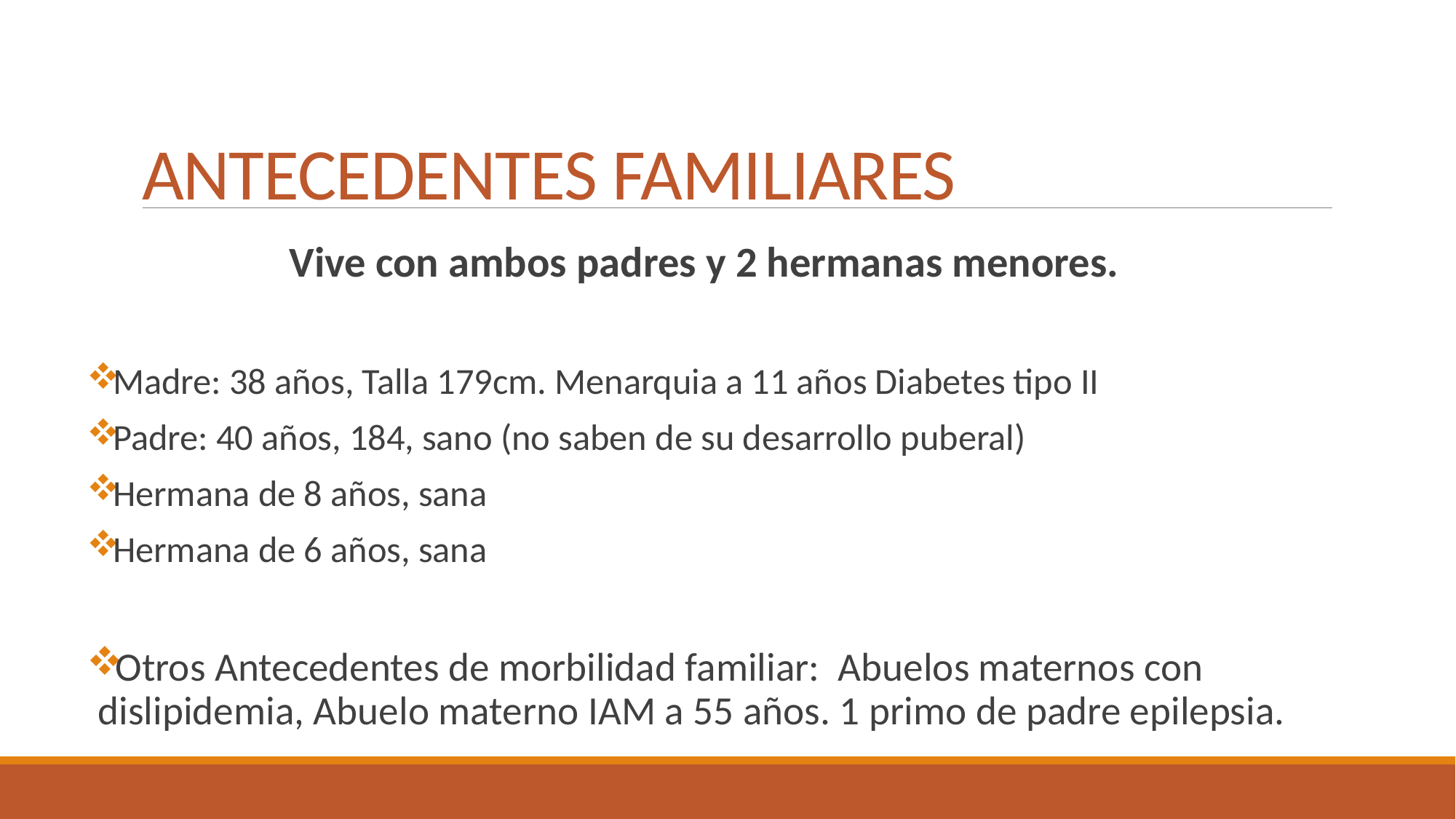

# ANTECEDENTES FAMILIARES
Vive con ambos padres y 2 hermanas menores.

Madre: 38 años, Talla 179cm. Menarquia a 11 años Diabetes tipo II
Padre: 40 años, 184, sano (no saben de su desarrollo puberal)
Hermana de 8 años, sana
Hermana de 6 años, sana

Otros Antecedentes de morbilidad familiar:  Abuelos maternos con dislipidemia, Abuelo materno IAM a 55 años. 1 primo de padre epilepsia.